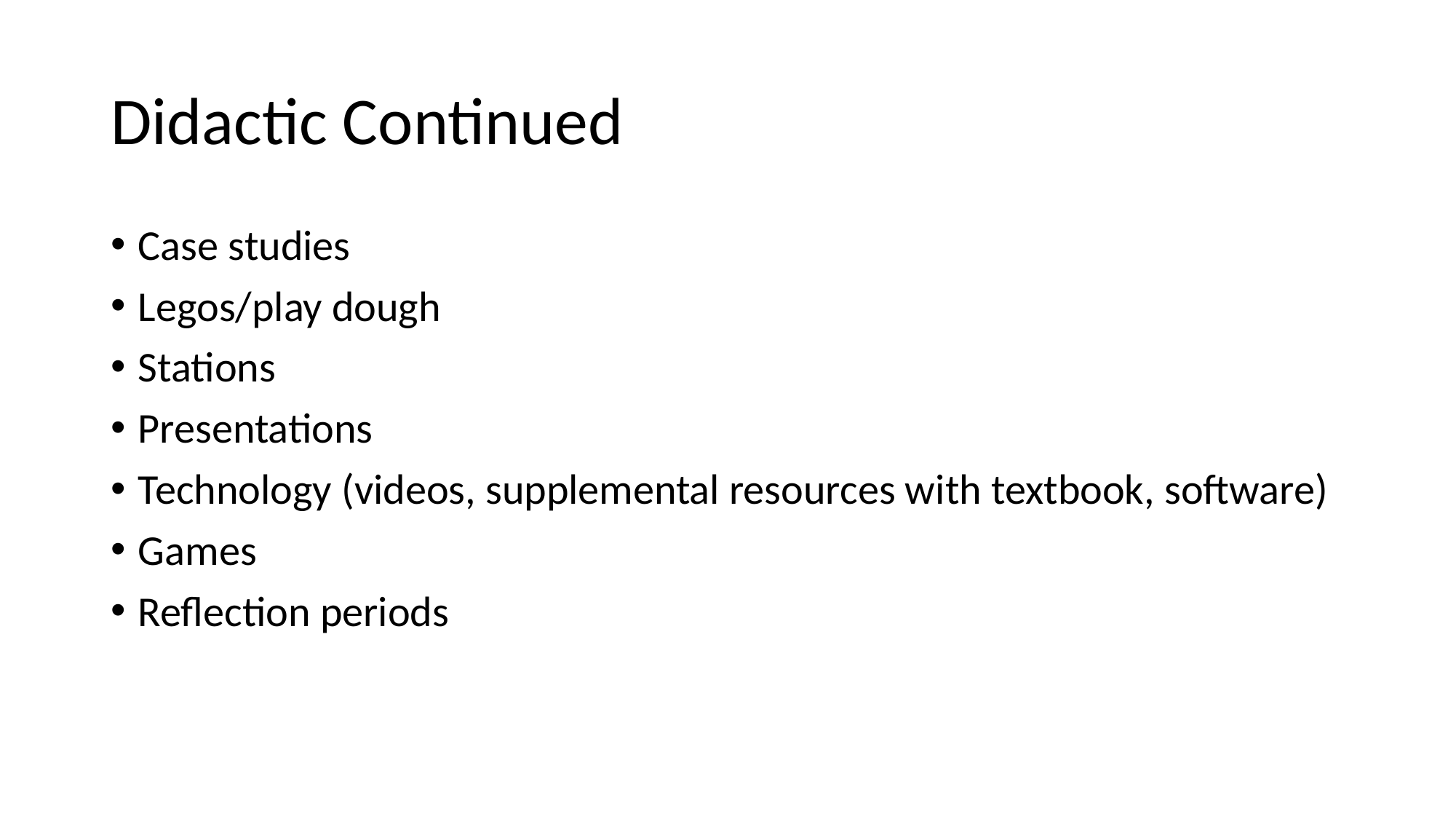

# Didactic Continued
Case studies
Legos/play dough
Stations
Presentations
Technology (videos, supplemental resources with textbook, software)
Games
Reflection periods